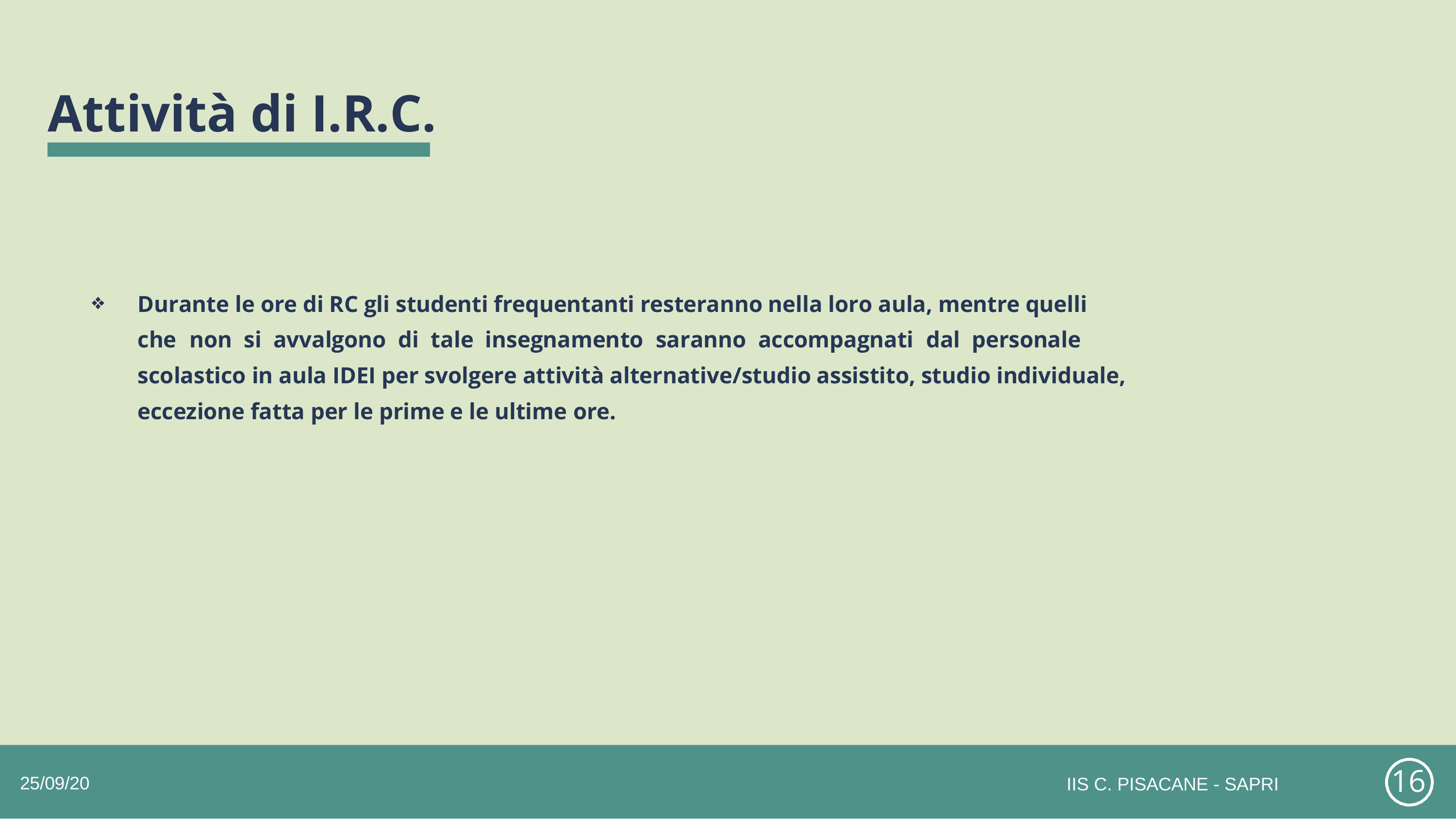

# Attività di I.R.C.

Durante le ore di RC gli studenti frequentanti resteranno nella loro aula, mentre quelli  che	non	si	avvalgono	di	tale	insegnamento	saranno	accompagnati	dal	personale  scolastico in aula IDEI per svolgere attività alternative/studio assistito, studio individuale,  eccezione fatta per le prime e le ultime ore.
❖
16
25/09/20
IIS C. PISACANE - SAPRI